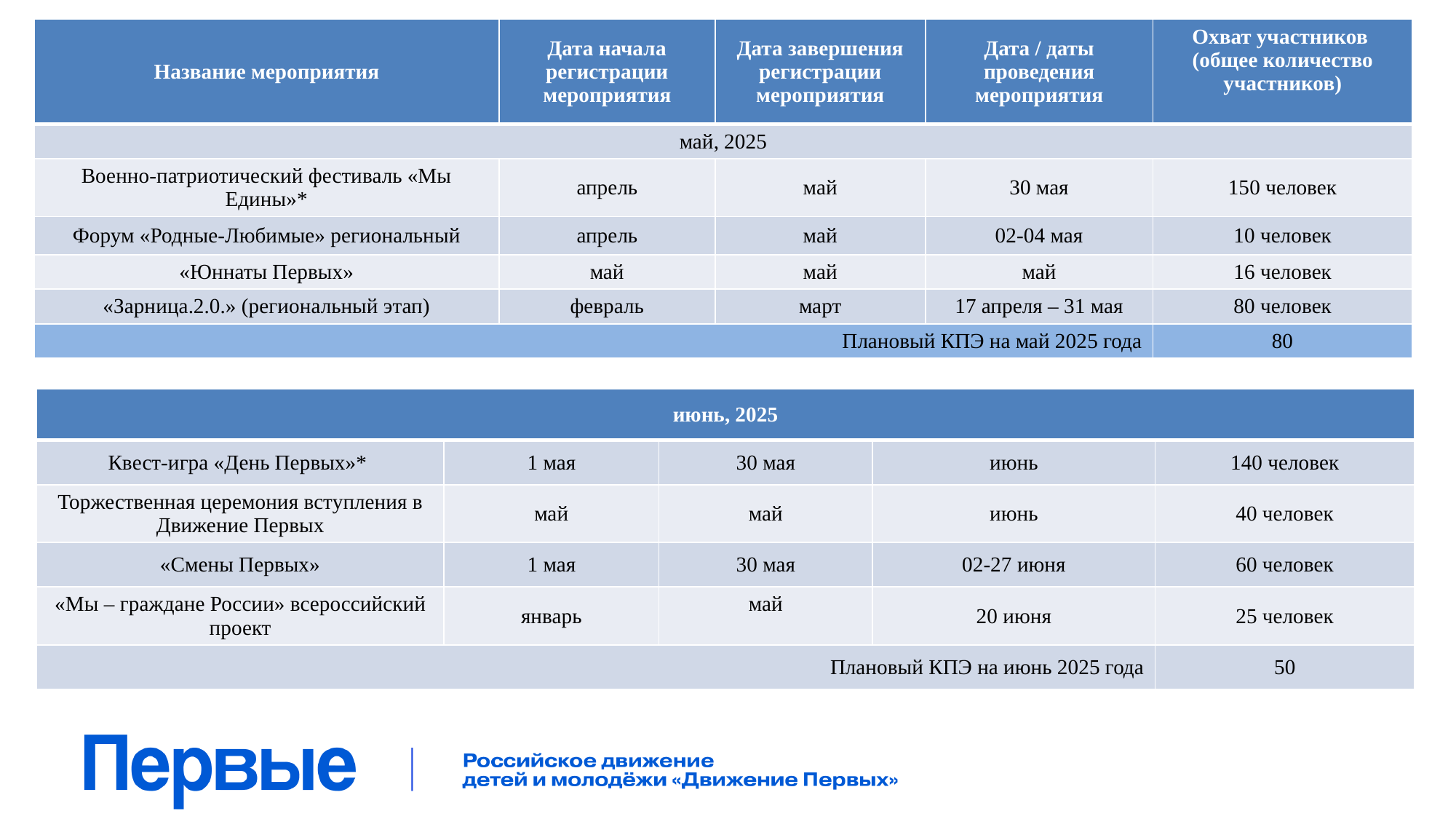

| Название мероприятия | Дата начала регистрации мероприятия | Дата завершения регистрации мероприятия | Дата / даты проведения мероприятия | Охват участников (общее количество участников) |
| --- | --- | --- | --- | --- |
| май, 2025 |  |  |  |  |
| Военно-патриотический фестиваль «Мы Едины»\* | апрель | май | 30 мая | 150 человек |
| Форум «Родные-Любимые» региональный | апрель | май | 02-04 мая | 10 человек |
| «Юннаты Первых» | май | май | май | 16 человек |
| «Зарница.2.0.» (региональный этап) | февраль | март | 17 апреля – 31 мая | 80 человек |
| Плановый КПЭ на май 2025 года |  |  |  | 80 |
| июнь, 2025 |  |  |  |  |
| --- | --- | --- | --- | --- |
| Квест-игра «День Первых»\* | 1 мая | 30 мая | июнь | 140 человек |
| Торжественная церемония вступления в Движение Первых | май | май | июнь | 40 человек |
| «Смены Первых» | 1 мая | 30 мая | 02-27 июня | 60 человек |
| «Мы – граждане России» всероссийский проект | январь | май | 20 июня | 25 человек |
| Плановый КПЭ на июнь 2025 года |  |  |  | 50 |